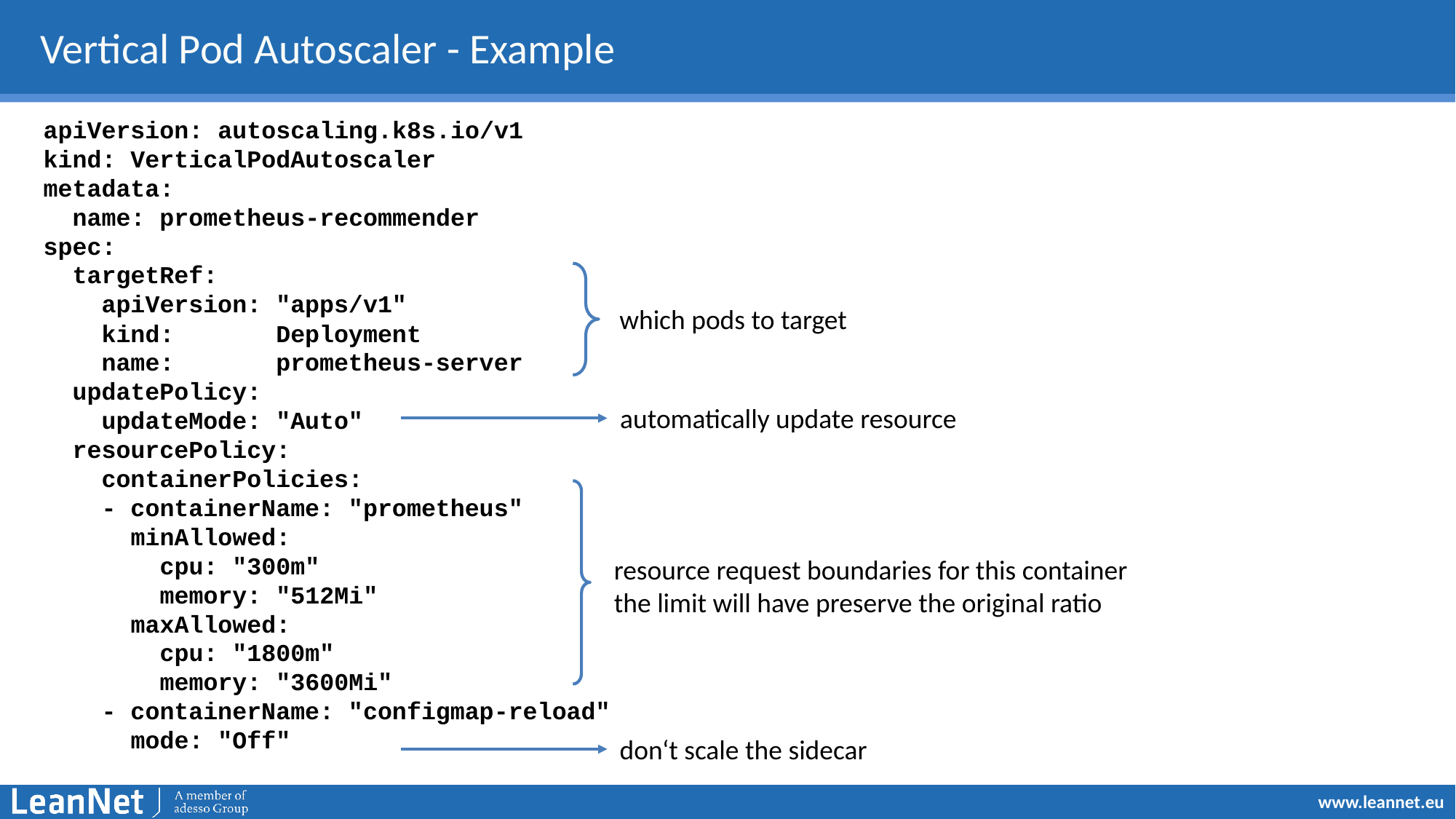

# Vertical Pod Autoscaler - Example
apiVersion: autoscaling.k8s.io/v1
kind: VerticalPodAutoscaler
metadata:
  name: prometheus-recommender
spec:
  targetRef:
    apiVersion: "apps/v1"
    kind:       Deployment
    name:       prometheus-server
  updatePolicy:
    updateMode: "Auto"
  resourcePolicy:
    containerPolicies:
    - containerName: "prometheus"
      minAllowed:
        cpu: "300m"
        memory: "512Mi"
      maxAllowed:
        cpu: "1800m"
        memory: "3600Mi"
    - containerName: "configmap-reload"
      mode: "Off"

which pods to target
automatically update resource

resource request boundaries for this container
the limit will have preserve the original ratio
don‘t scale the sidecar